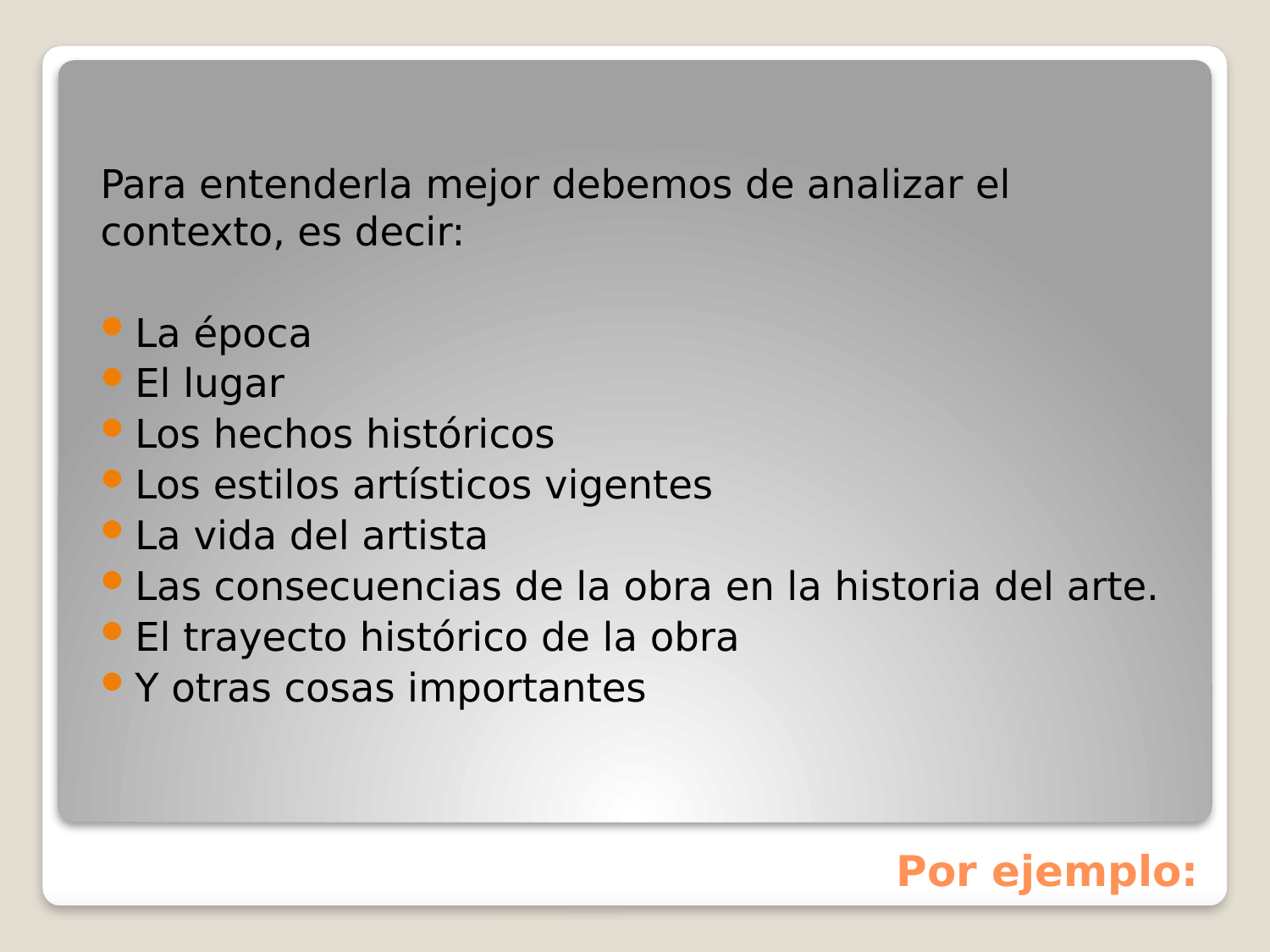

Para entenderla mejor debemos de analizar el contexto, es decir:

La época
El lugar
Los hechos históricos
Los estilos artísticos vigentes
La vida del artista
Las consecuencias de la obra en la historia del arte.
El trayecto histórico de la obra
Y otras cosas importantes

# Por ejemplo: